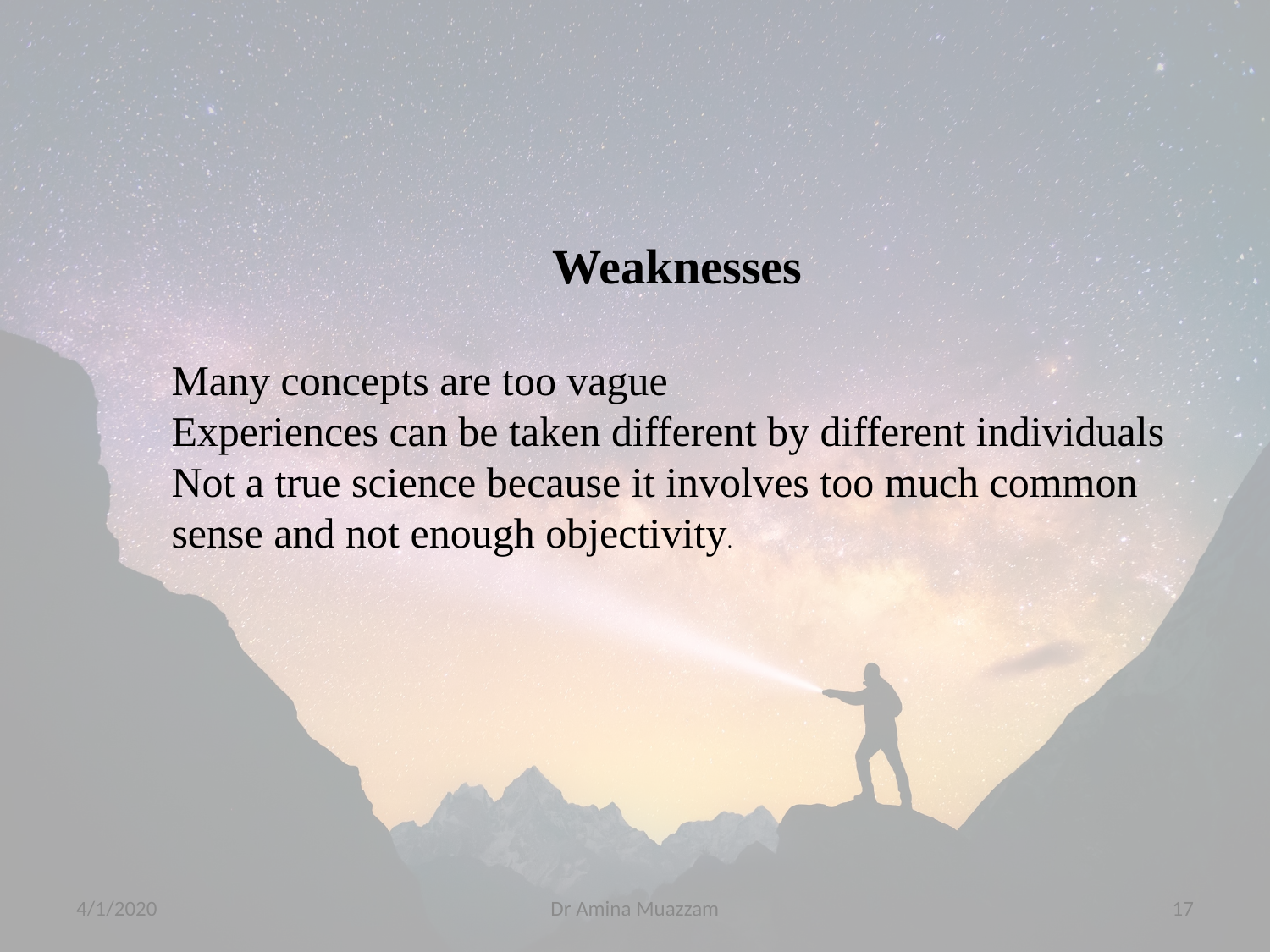

Weaknesses

Many concepts are too vague
Experiences can be taken different by different individuals
Not a true science because it involves too much common sense and not enough objectivity.

4/1/2020
Dr Amina Muazzam
17